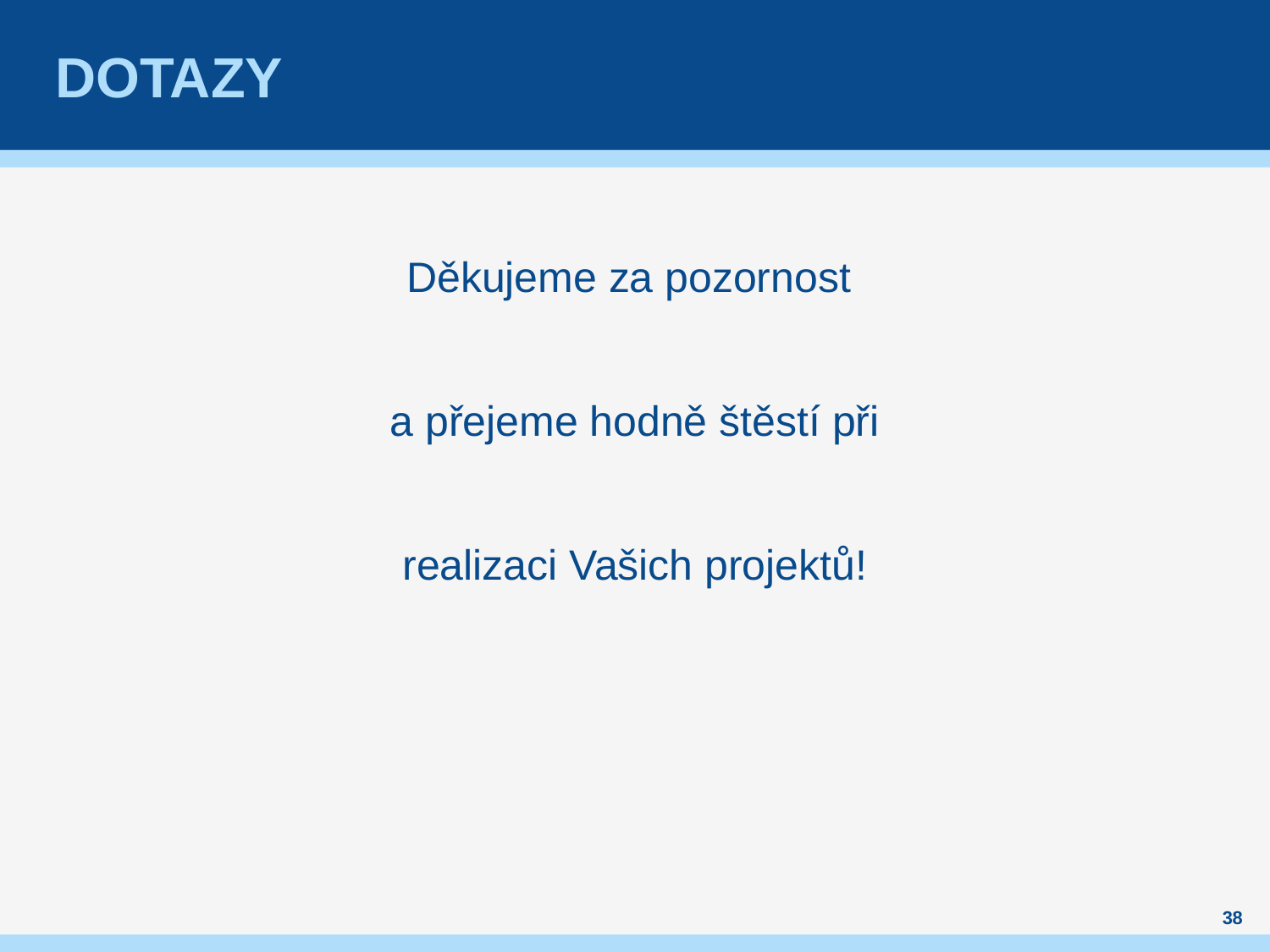

# dotazy
Děkujeme za pozornost

 a přejeme hodně štěstí při

realizaci Vašich projektů!
38